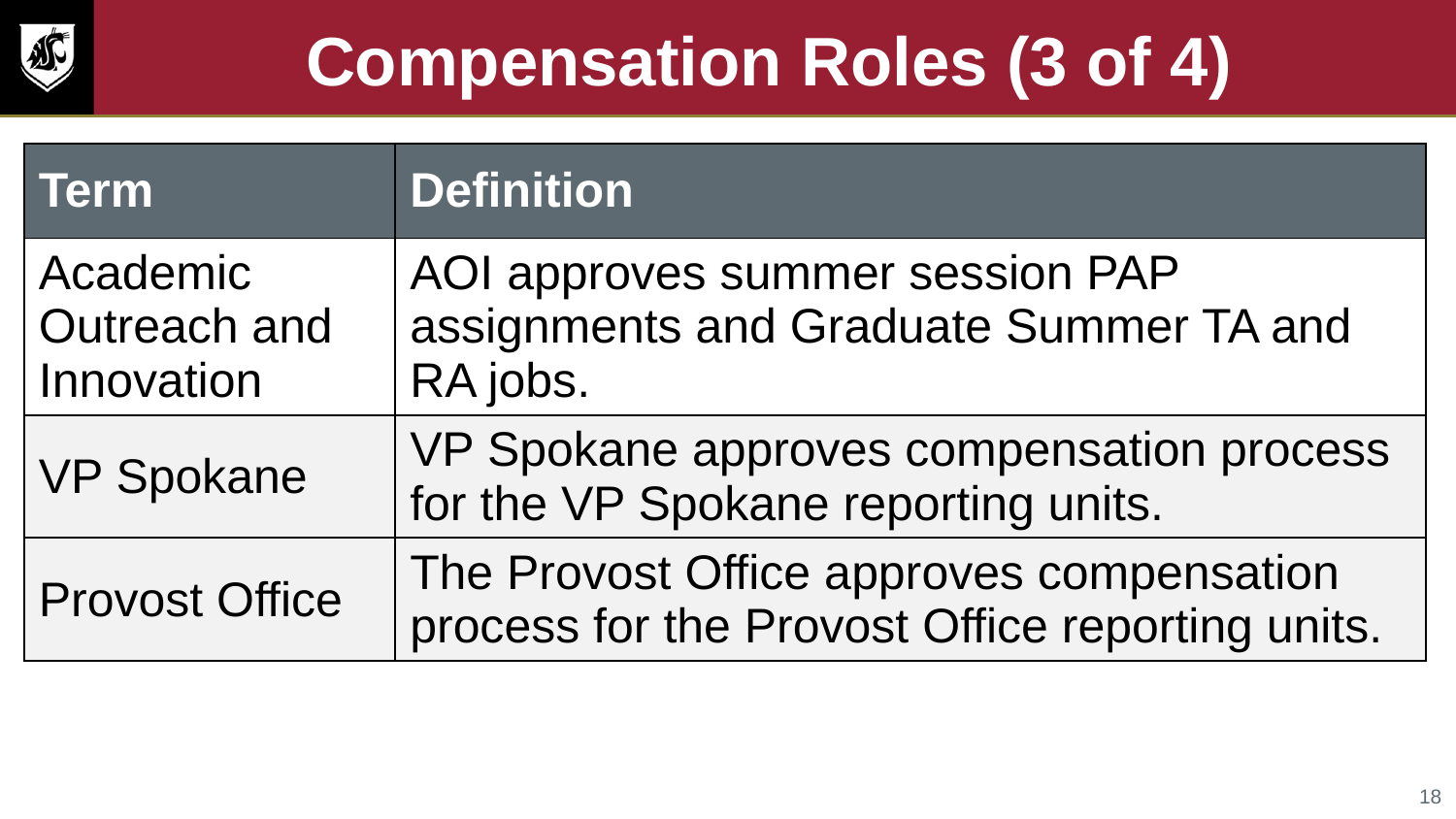

# Compensation Roles (3 of 4)
| Term | Definition |
| --- | --- |
| Academic Outreach and Innovation | AOI approves summer session PAP assignments and Graduate Summer TA and RA jobs. |
| VP Spokane | VP Spokane approves compensation process for the VP Spokane reporting units. |
| Provost Office | The Provost Office approves compensation process for the Provost Office reporting units. |
18